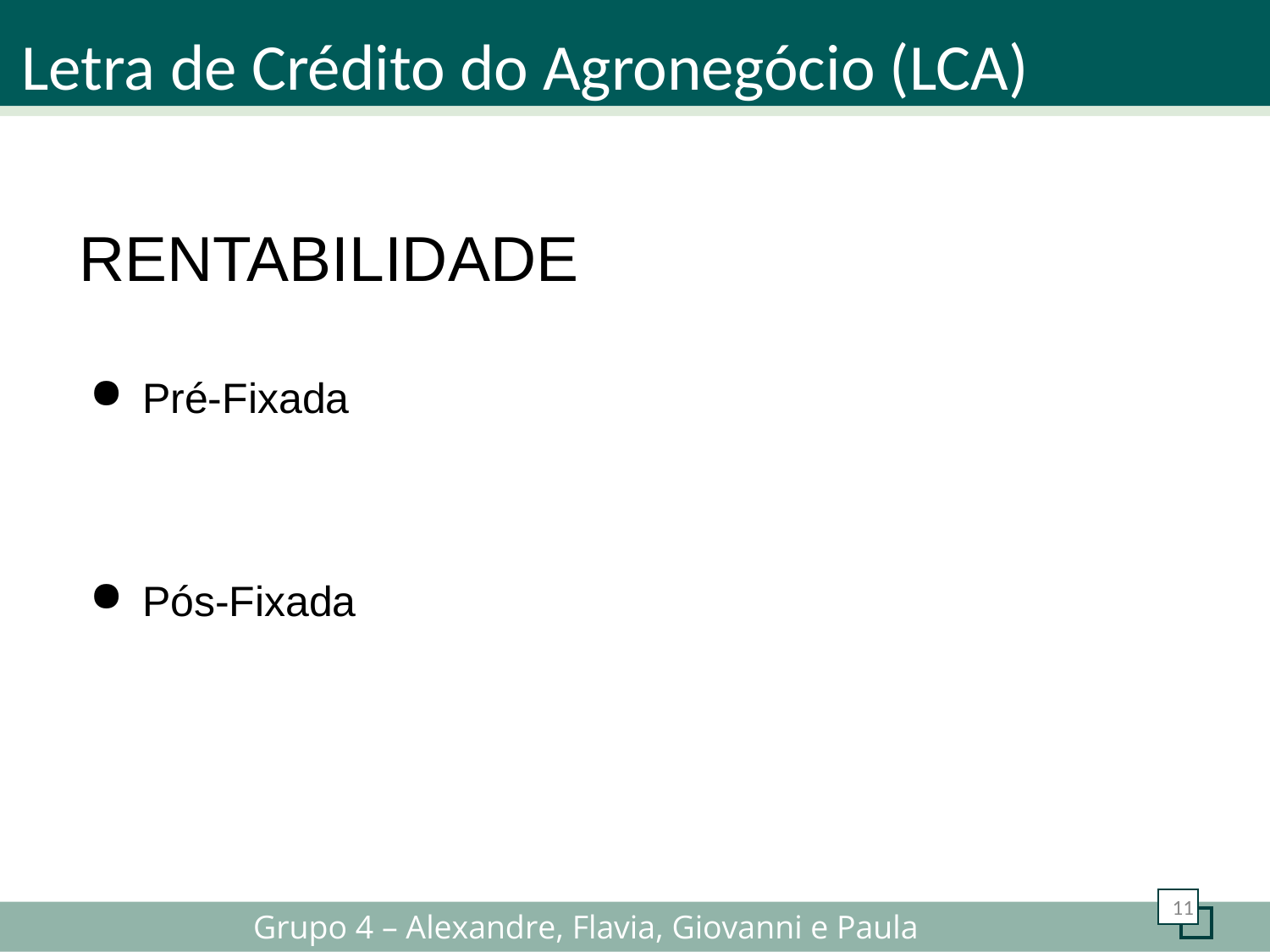

Letra de Crédito do Agronegócio (LCA)

RENTABILIDADE

Pré-Fixada

Pós-Fixada

11

Grupo 4 – Alexandre, Flavia, Giovanni e Paula